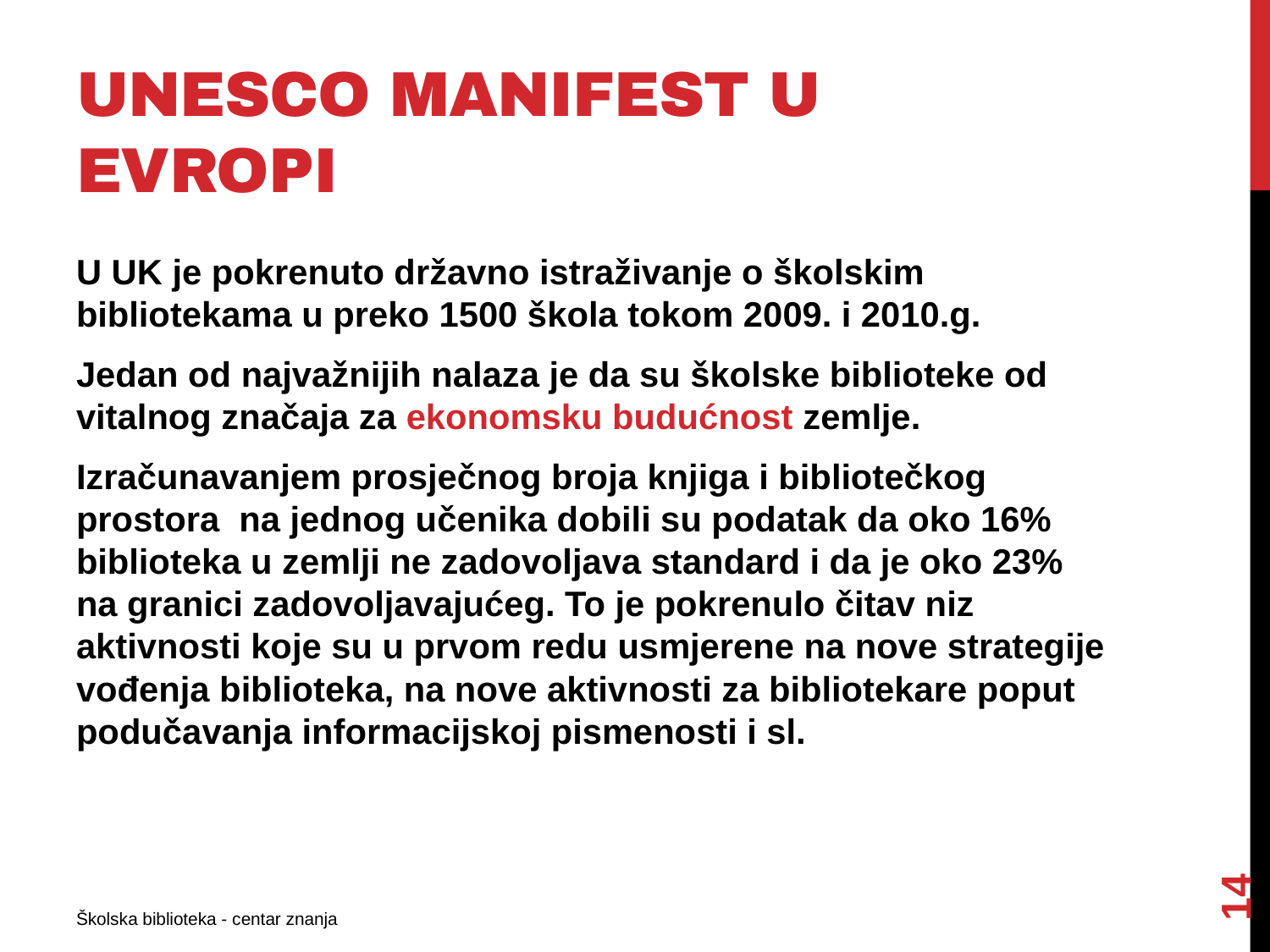

# Unesco manifest u Evropi
U UK je pokrenuto državno istraživanje o školskim bibliotekama u preko 1500 škola tokom 2009. i 2010.g.
Jedan od najvažnijih nalaza je da su školske biblioteke od vitalnog značaja za ekonomsku budućnost zemlje.
Izračunavanjem prosječnog broja knjiga i bibliotečkog prostora  na jednog učenika dobili su podatak da oko 16% biblioteka u zemlji ne zadovoljava standard i da je oko 23% na granici zadovoljavajućeg. To je pokrenulo čitav niz aktivnosti koje su u prvom redu usmjerene na nove strategije vođenja biblioteka, na nove aktivnosti za bibliotekare poput podučavanja informacijskoj pismenosti i sl.

14
Školska biblioteka - centar znanja